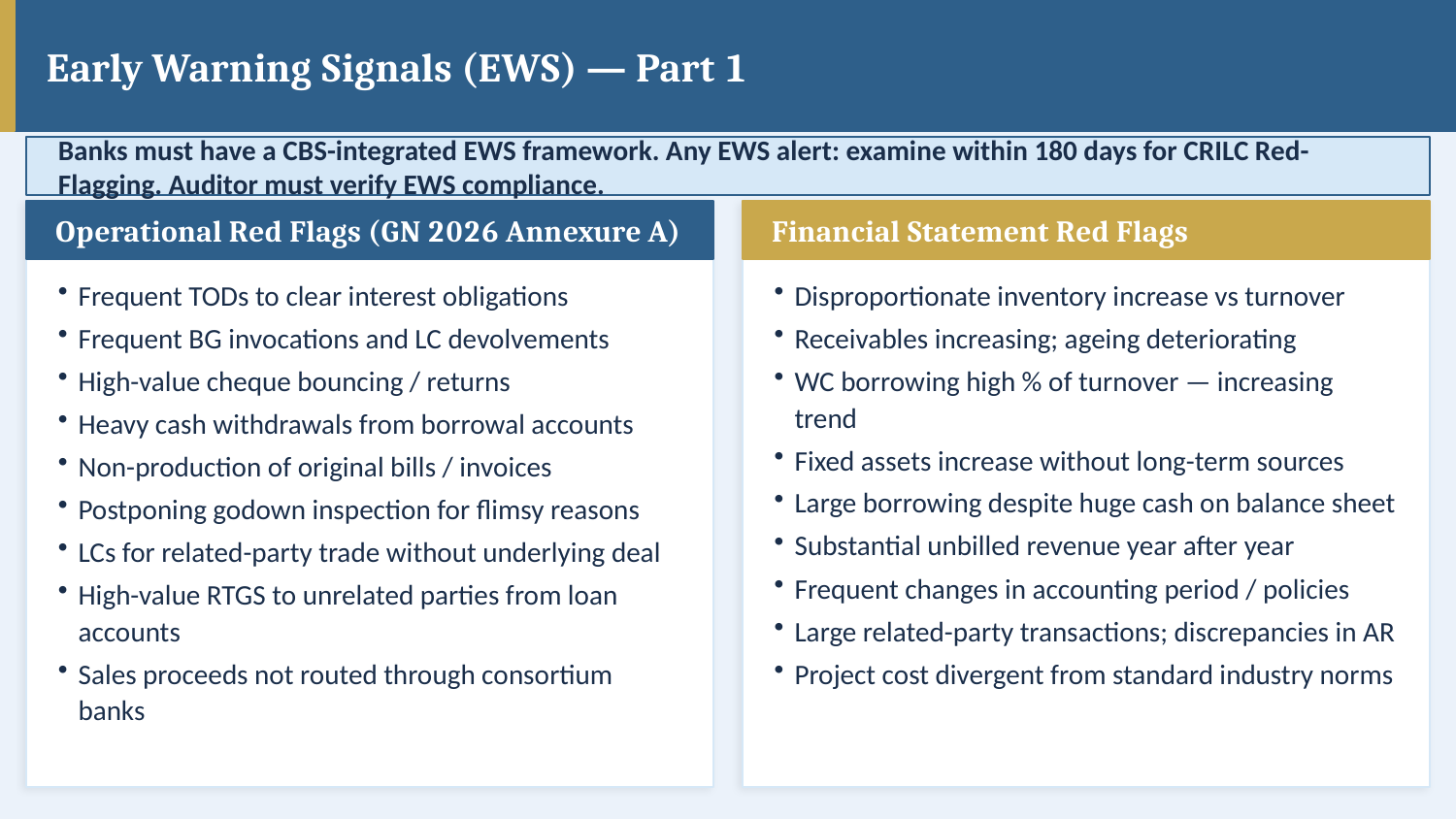

Early Warning Signals (EWS) — Part 1

Banks must have a CBS-integrated EWS framework. Any EWS alert: examine within 180 days for CRILC Red-Flagging. Auditor must verify EWS compliance.

Operational Red Flags (GN 2026 Annexure A)

Financial Statement Red Flags
Frequent TODs to clear interest obligations
Frequent BG invocations and LC devolvements
High-value cheque bouncing / returns
Heavy cash withdrawals from borrowal accounts
Non-production of original bills / invoices
Postponing godown inspection for flimsy reasons
LCs for related-party trade without underlying deal
High-value RTGS to unrelated parties from loan accounts
Sales proceeds not routed through consortium banks
Disproportionate inventory increase vs turnover
Receivables increasing; ageing deteriorating
WC borrowing high % of turnover — increasing trend
Fixed assets increase without long-term sources
Large borrowing despite huge cash on balance sheet
Substantial unbilled revenue year after year
Frequent changes in accounting period / policies
Large related-party transactions; discrepancies in AR
Project cost divergent from standard industry norms